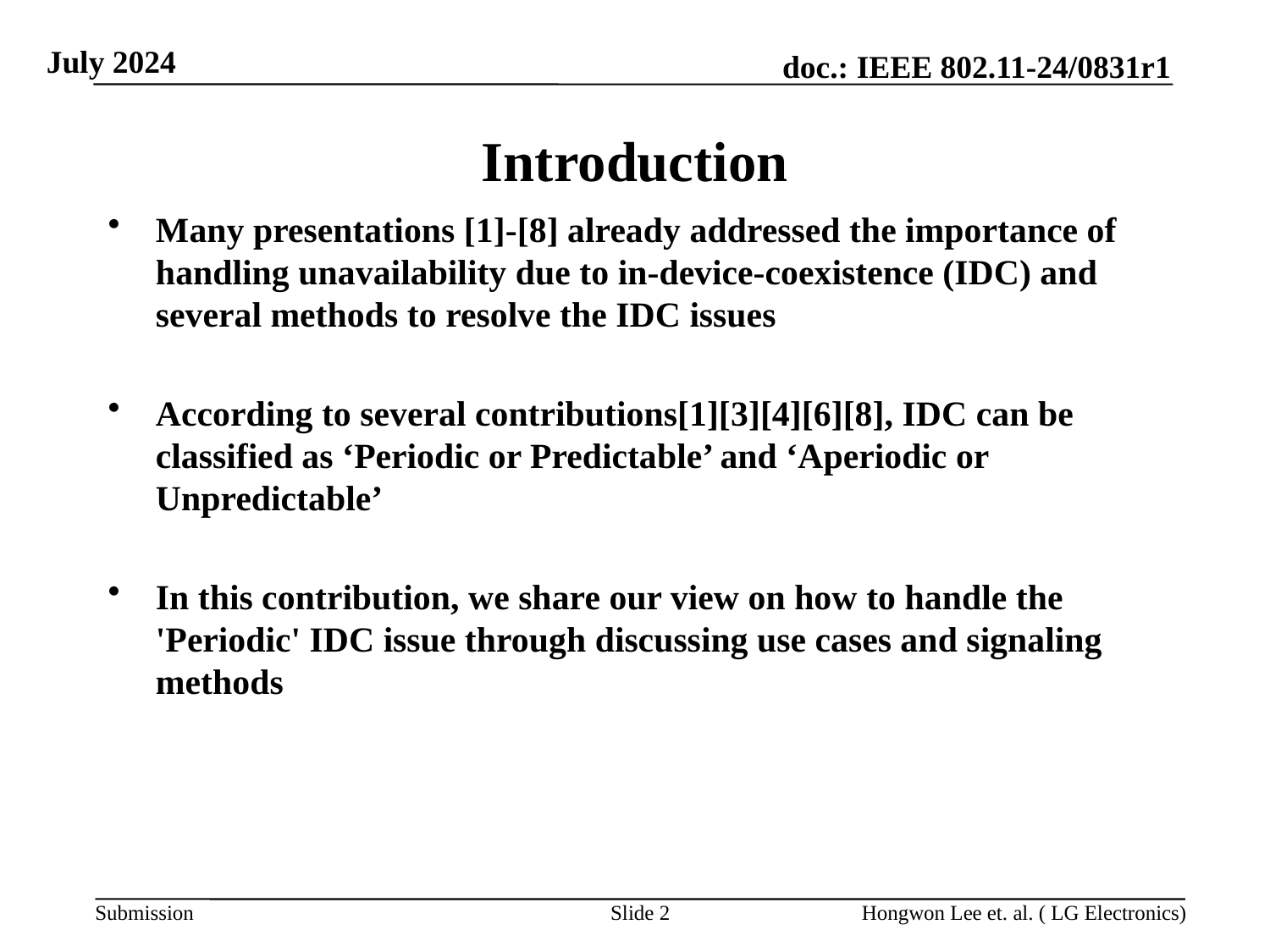

# Introduction
Many presentations [1]-[8] already addressed the importance of handling unavailability due to in-device-coexistence (IDC) and several methods to resolve the IDC issues

According to several contributions[1][3][4][6][8], IDC can be classified as ‘Periodic or Predictable’ and ‘Aperiodic or Unpredictable’

In this contribution, we share our view on how to handle the 'Periodic' IDC issue through discussing use cases and signaling methods
Slide 2
Hongwon Lee et. al. ( LG Electronics)